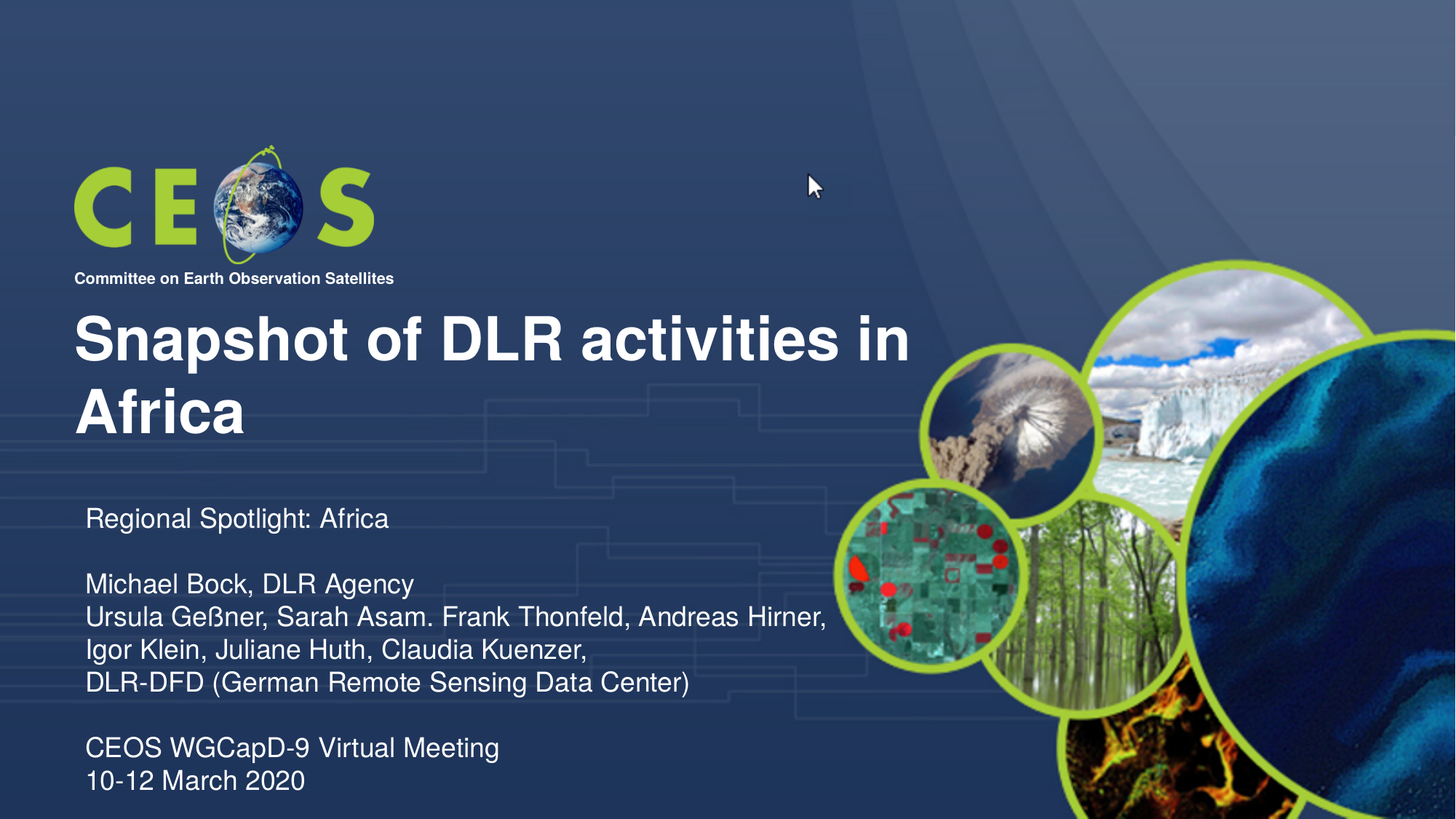

Snapshot of DLR activities in Africa
Regional Spotlight: Africa

Michael Bock, DLR Agency
Ursula Geßner, Sarah Asam. Frank Thonfeld, Andreas Hirner,
Igor Klein, Juliane Huth, Claudia Kuenzer,
DLR-DFD (German Remote Sensing Data Center)

CEOS WGCapD-9 Virtual Meeting
10-12 March 2020